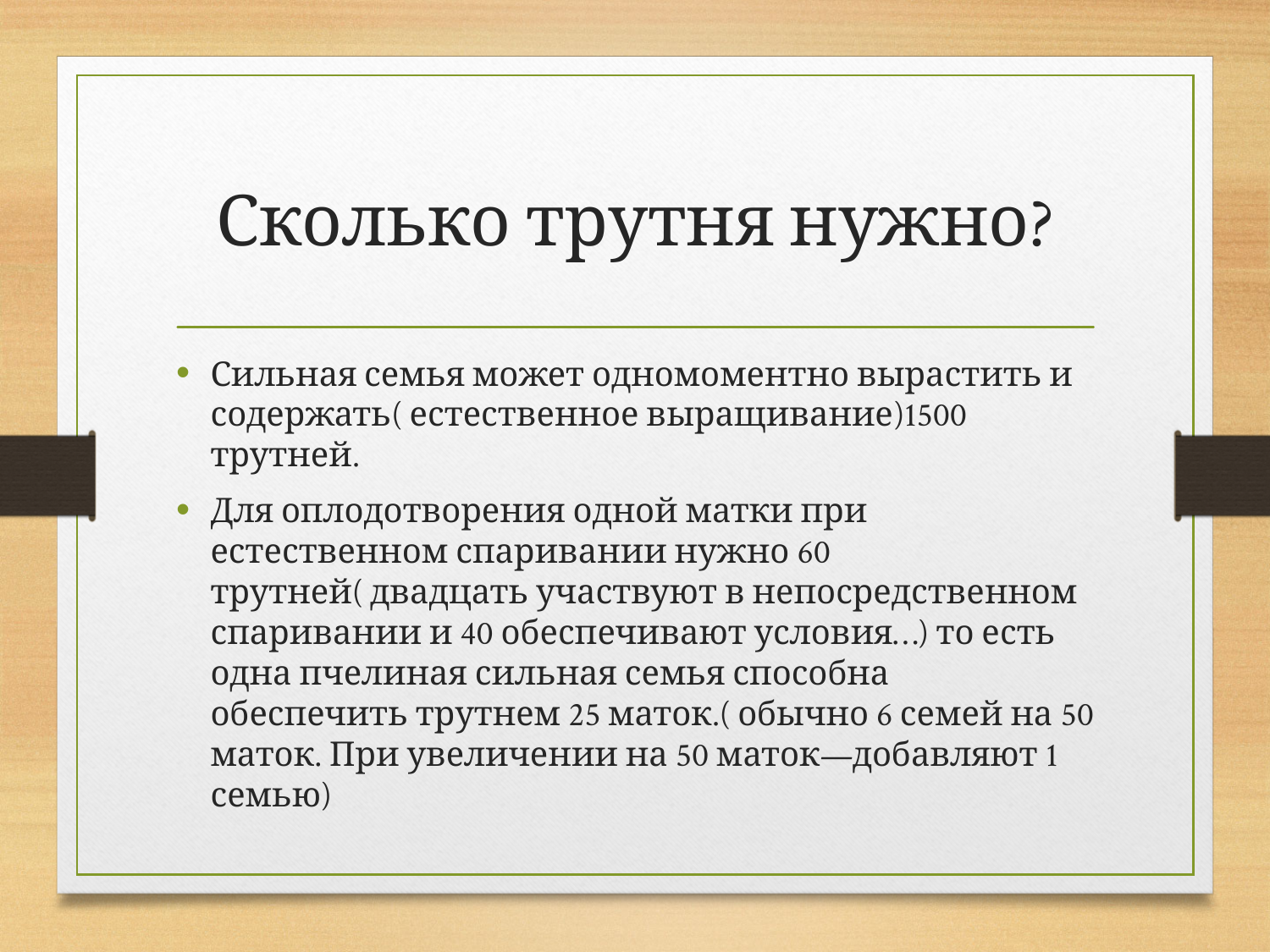

# Сколько трутня нужно?
Сильная семья может одномоментно вырастить и содержать( естественное выращивание)1500 трутней.
Для оплодотворения одной матки при естественном спаривании нужно 60 трутней( двадцать участвуют в непосредственном спаривании и 40 обеспечивают условия…) то есть одна пчелиная сильная семья способна обеспечить трутнем 25 маток.( обычно 6 семей на 50 маток. При увеличении на 50 маток—добавляют 1 семью)